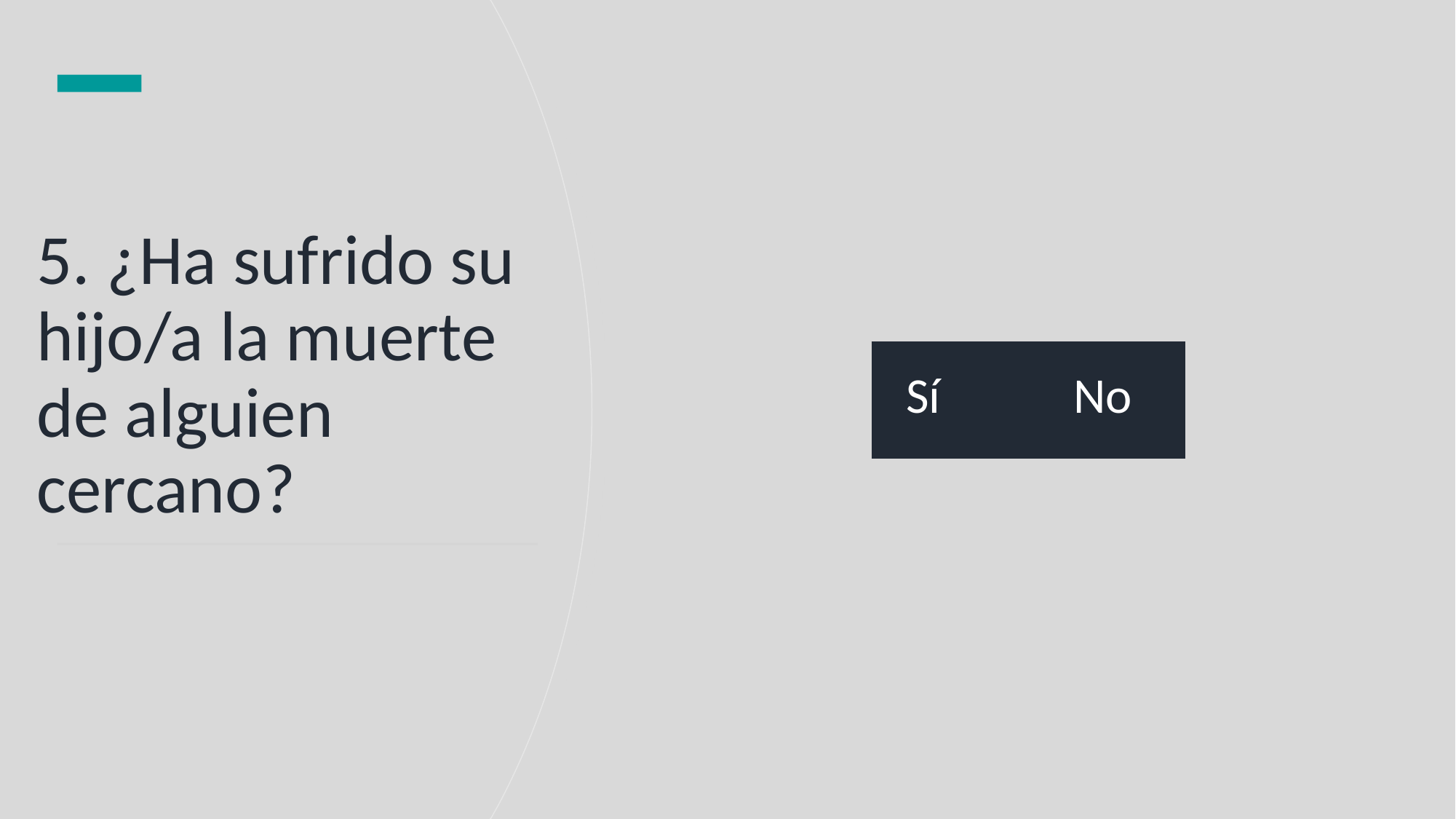

# 5. ¿Ha sufrido su hijo/a la muerte de alguien cercano?
| Sí | No |
| --- | --- |